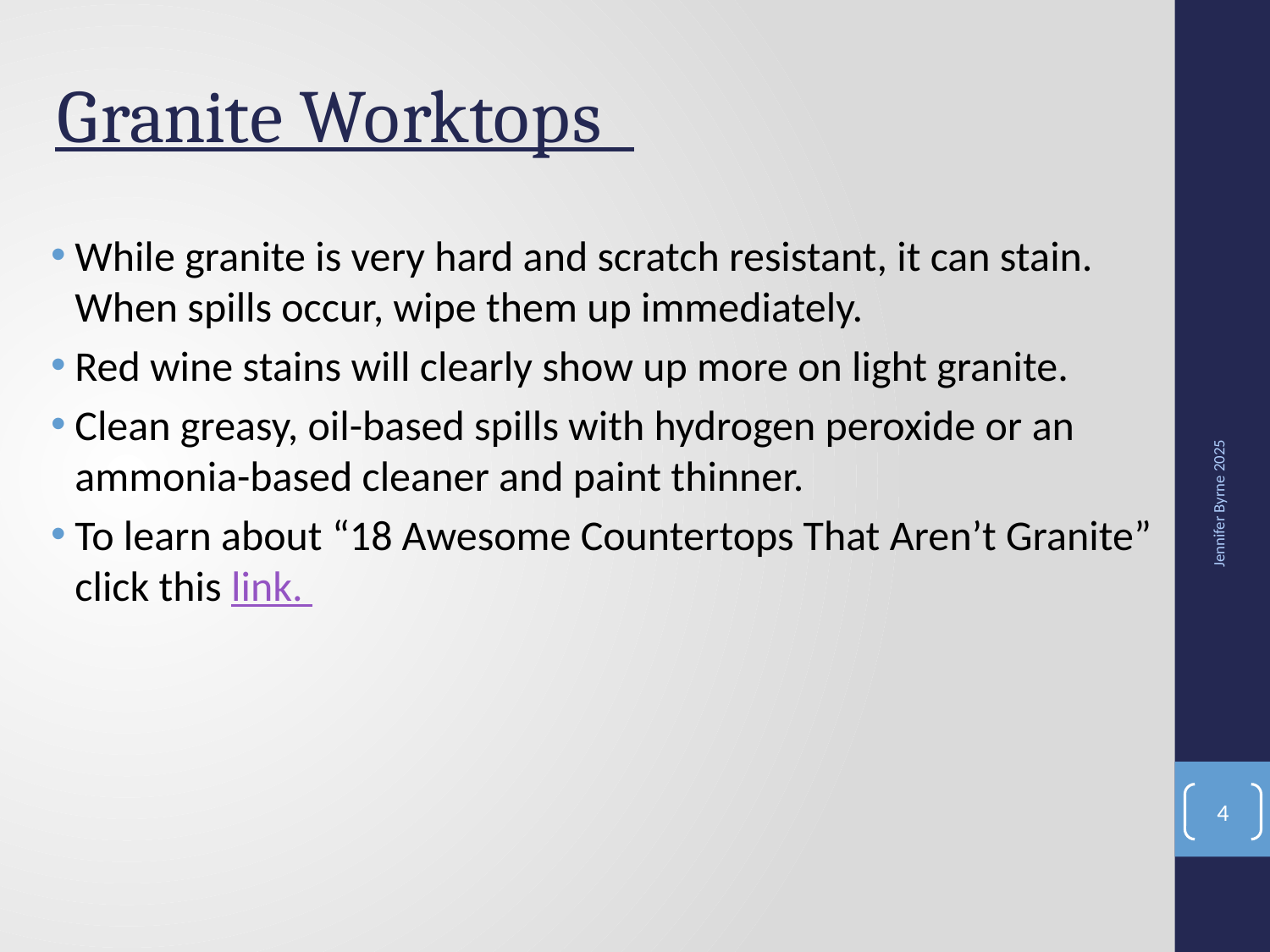

# Granite Worktops
While granite is very hard and scratch resistant, it can stain. When spills occur, wipe them up immediately.
Red wine stains will clearly show up more on light granite.
Clean greasy, oil-based spills with hydrogen peroxide or an ammonia-based cleaner and paint thinner.
To learn about “18 Awesome Countertops That Aren’t Granite” click this link.

Jennifer Byrne 2025
4